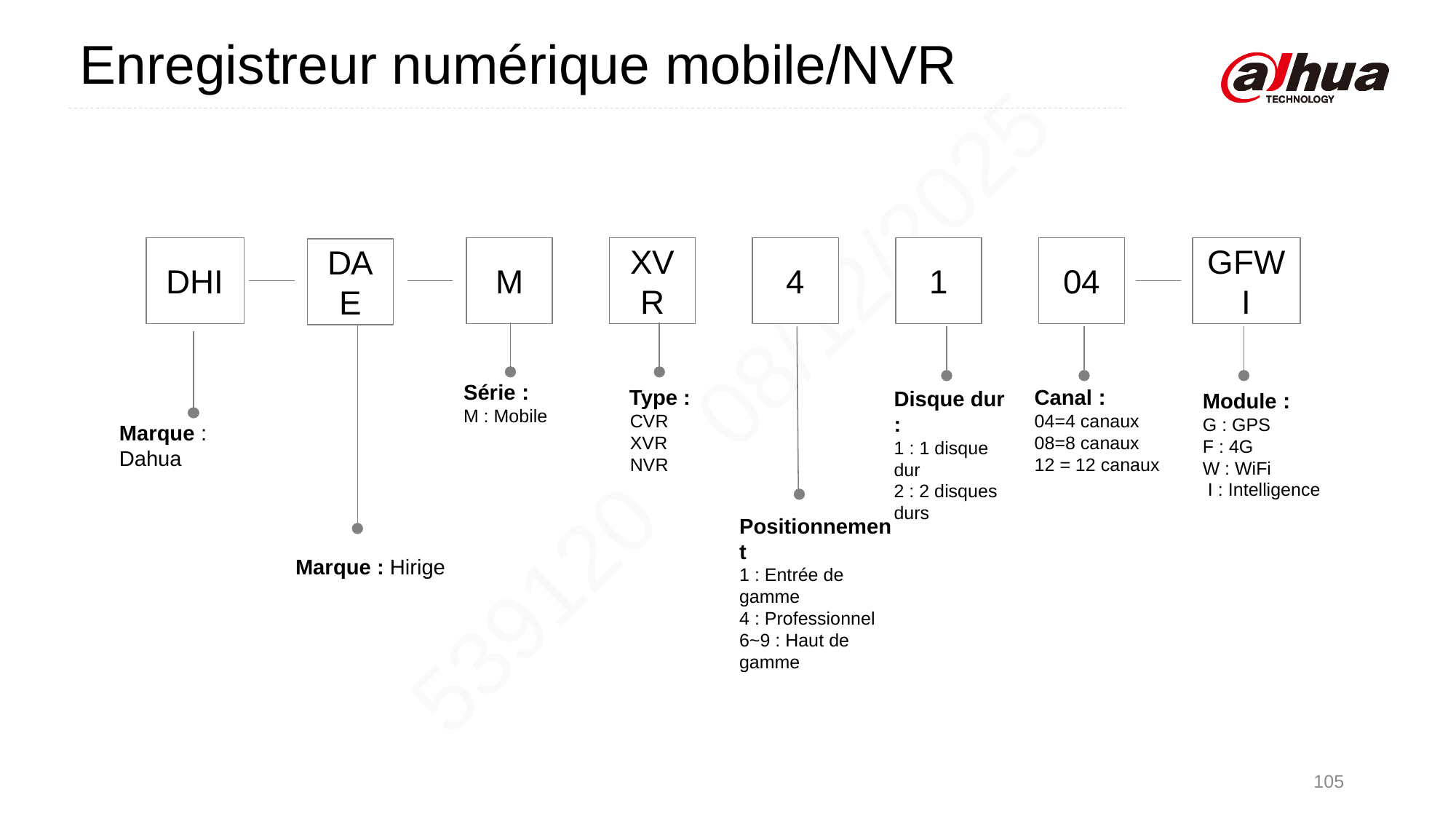

Enregistreur numérique mobile/NVR
DHI
M
XVR
4
1
04
GFWI
DAE

Série :
M : Mobile
Canal :
04=4 canaux
08=8 canaux
12 = 12 canaux
     Type :
      CVR
      XVR
      NVR
Disque dur :
1 : 1 disque dur
2 : 2 disques durs
Module :
G : GPS
F : 4G
W : WiFi
 I : Intelligence
Marque : Dahua
Positionnement
1 : Entrée de gamme
4 : Professionnel
6~9 : Haut de gamme
Marque : Hirige
105